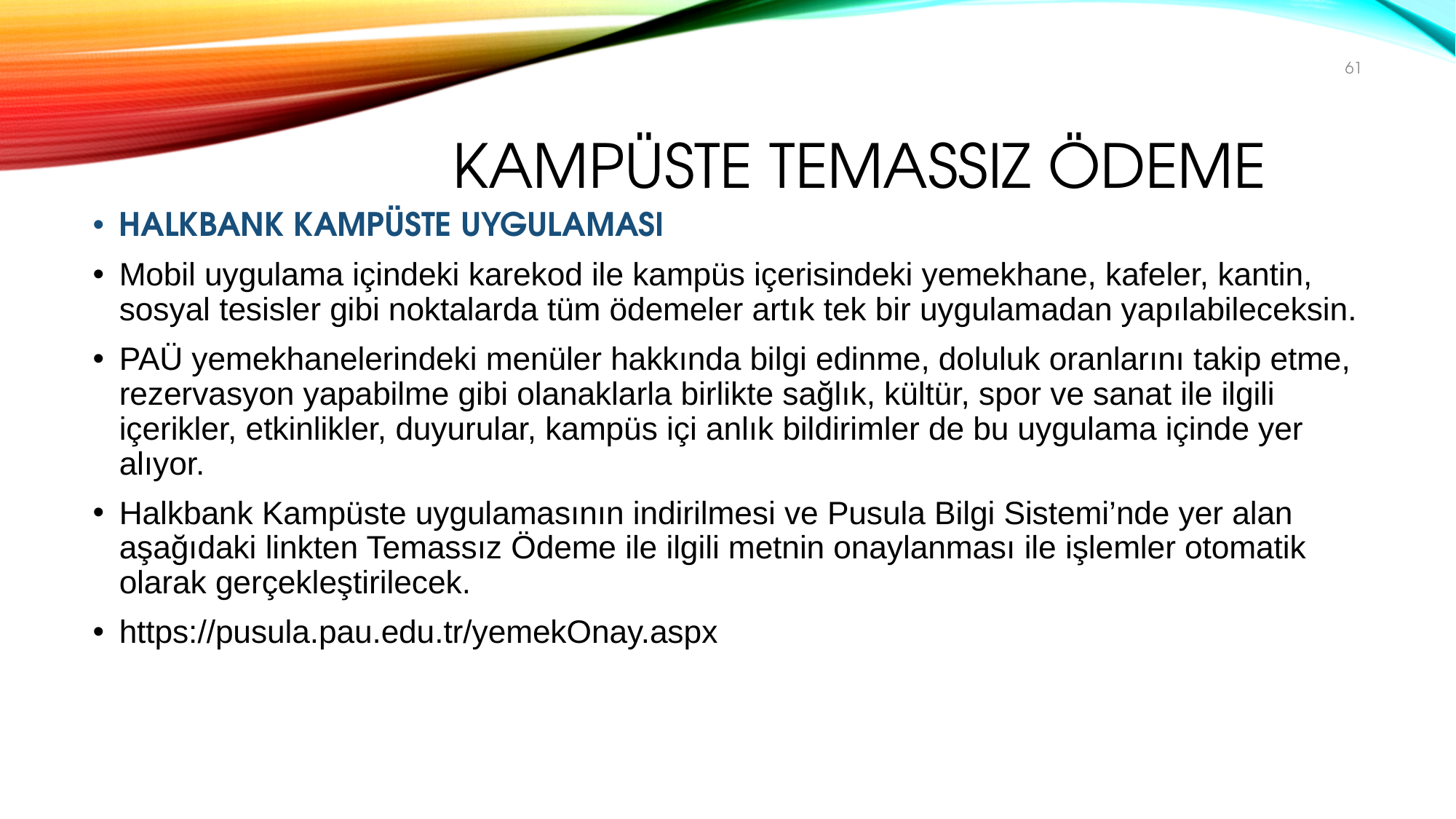

61
# KAMPÜSTE TEMASSIZ ÖDEME
HALKBANK KAMPÜSTE UYGULAMASI
Mobil uygulama içindeki karekod ile kampüs içerisindeki yemekhane, kafeler, kantin, sosyal tesisler gibi noktalarda tüm ödemeler artık tek bir uygulamadan yapılabileceksin.
PAÜ yemekhanelerindeki menüler hakkında bilgi edinme, doluluk oranlarını takip etme, rezervasyon yapabilme gibi olanaklarla birlikte sağlık, kültür, spor ve sanat ile ilgili içerikler, etkinlikler, duyurular, kampüs içi anlık bildirimler de bu uygulama içinde yer alıyor.
Halkbank Kampüste uygulamasının indirilmesi ve Pusula Bilgi Sistemi’nde yer alan aşağıdaki linkten Temassız Ödeme ile ilgili metnin onaylanması ile işlemler otomatik olarak gerçekleştirilecek.
https://pusula.pau.edu.tr/yemekOnay.aspx